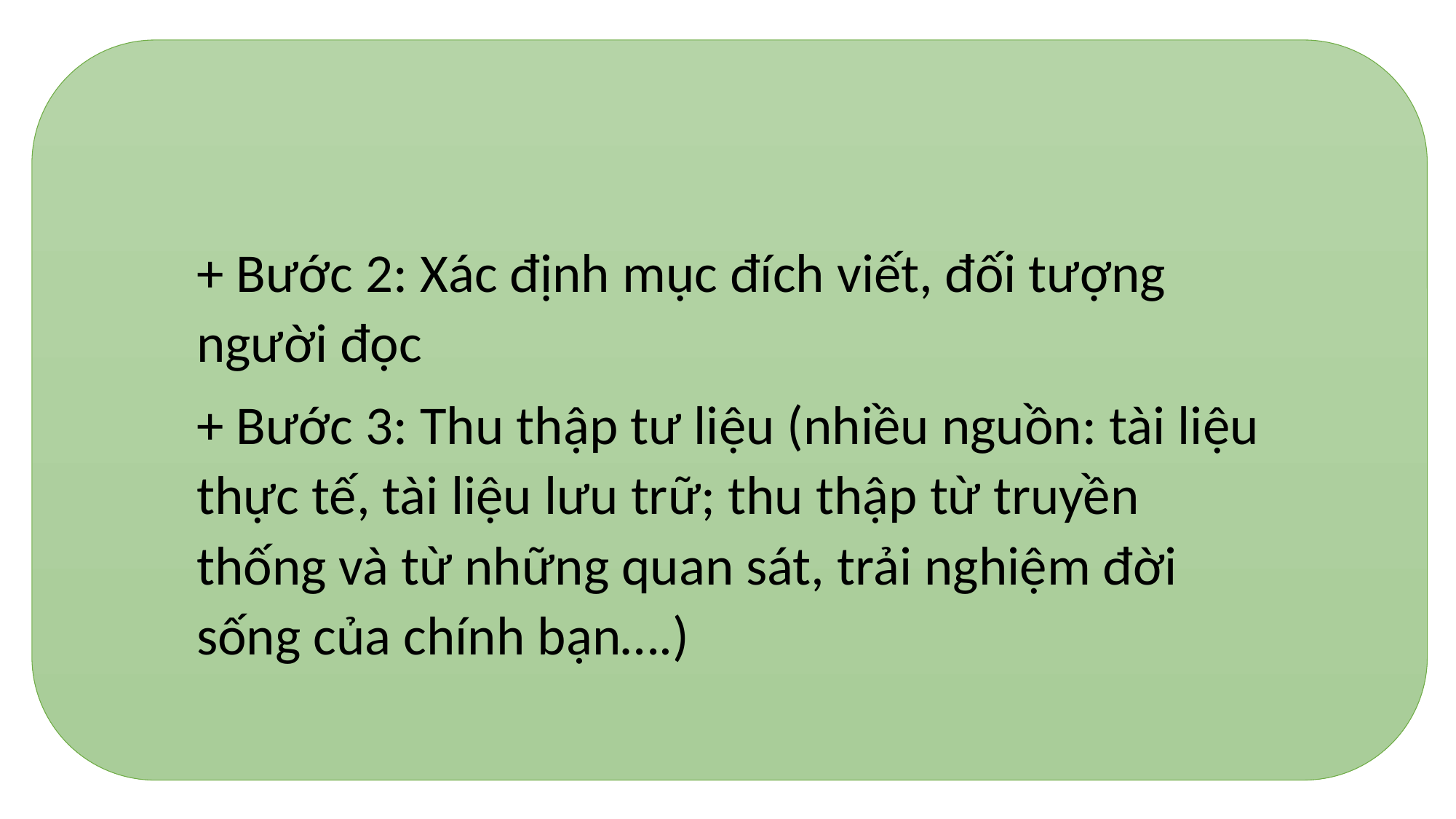

+ Bước 2: Xác định mục đích viết, đối tượng người đọc
+ Bước 3: Thu thập tư liệu (nhiều nguồn: tài liệu thực tế, tài liệu lưu trữ; thu thập từ truyền thống và từ những quan sát, trải nghiệm đời sống của chính bạn….)